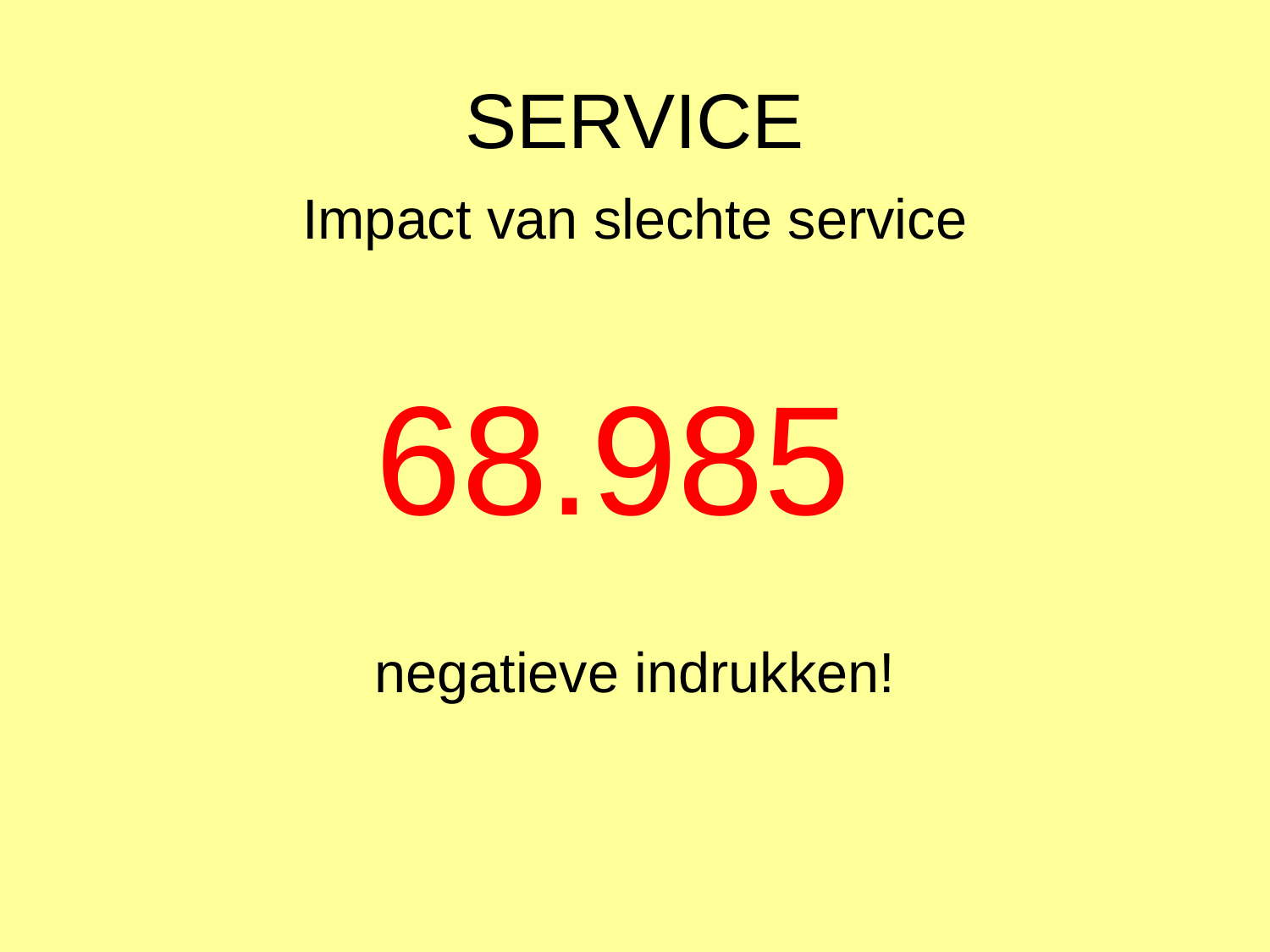

# SERVICE
Impact van slechte service

68.985

negatieve indrukken!